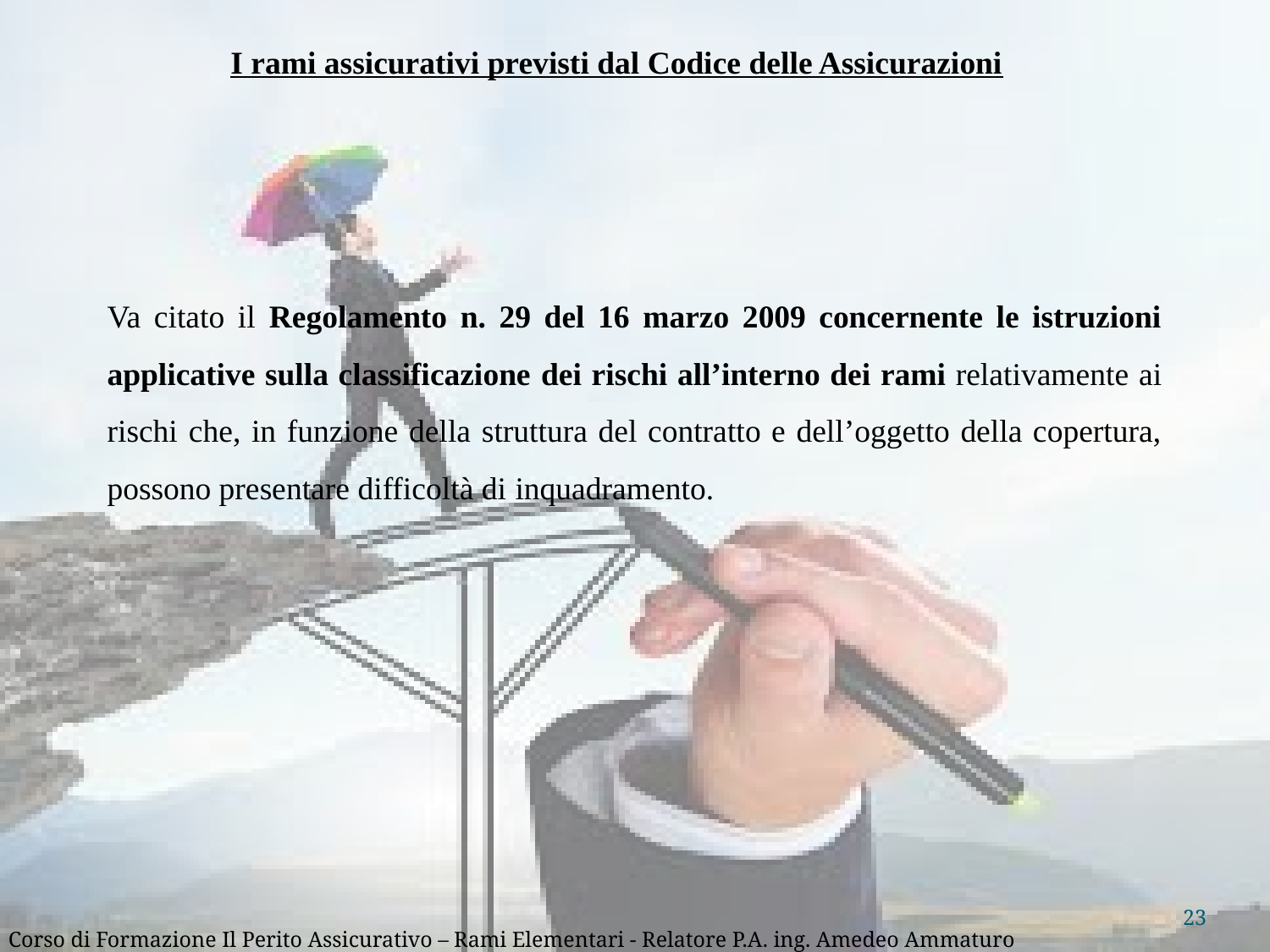

I rami assicurativi previsti dal Codice delle Assicurazioni
Va citato il Regolamento n. 29 del 16 marzo 2009 concernente le istruzioni applicative sulla classificazione dei rischi all’interno dei rami relativamente ai rischi che, in funzione della struttura del contratto e dell’oggetto della copertura, possono presentare difficoltà di inquadramento.
23
Corso di Formazione Il Perito Assicurativo – Rami Elementari - Relatore P.A. ing. Amedeo Ammaturo